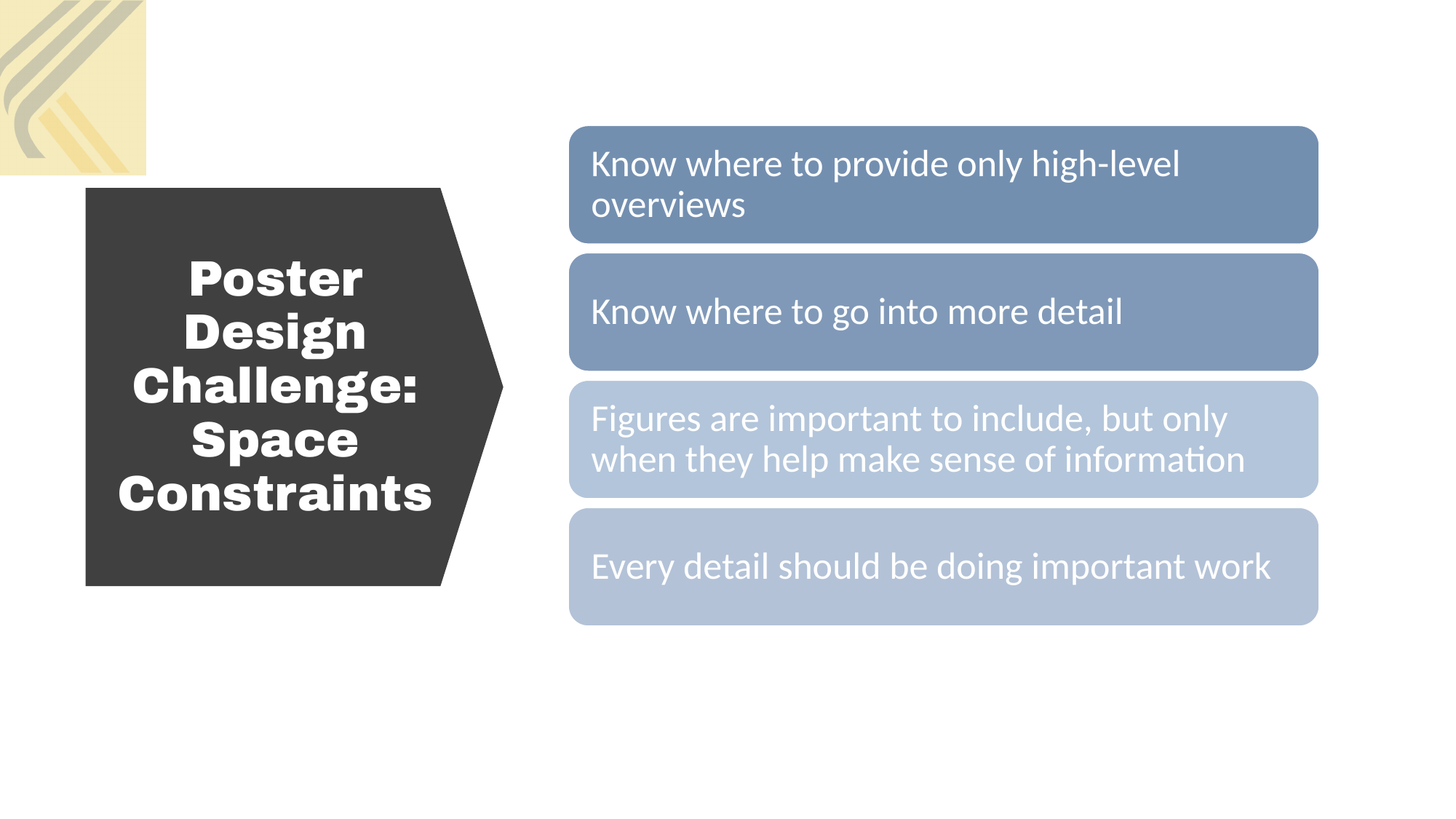

Know where to provide only high-level overviews
Know where to go into more detail
Figures are important to include, but only when they help make sense of information
Every detail should be doing important work

# Poster Design Challenge: Space Constraints